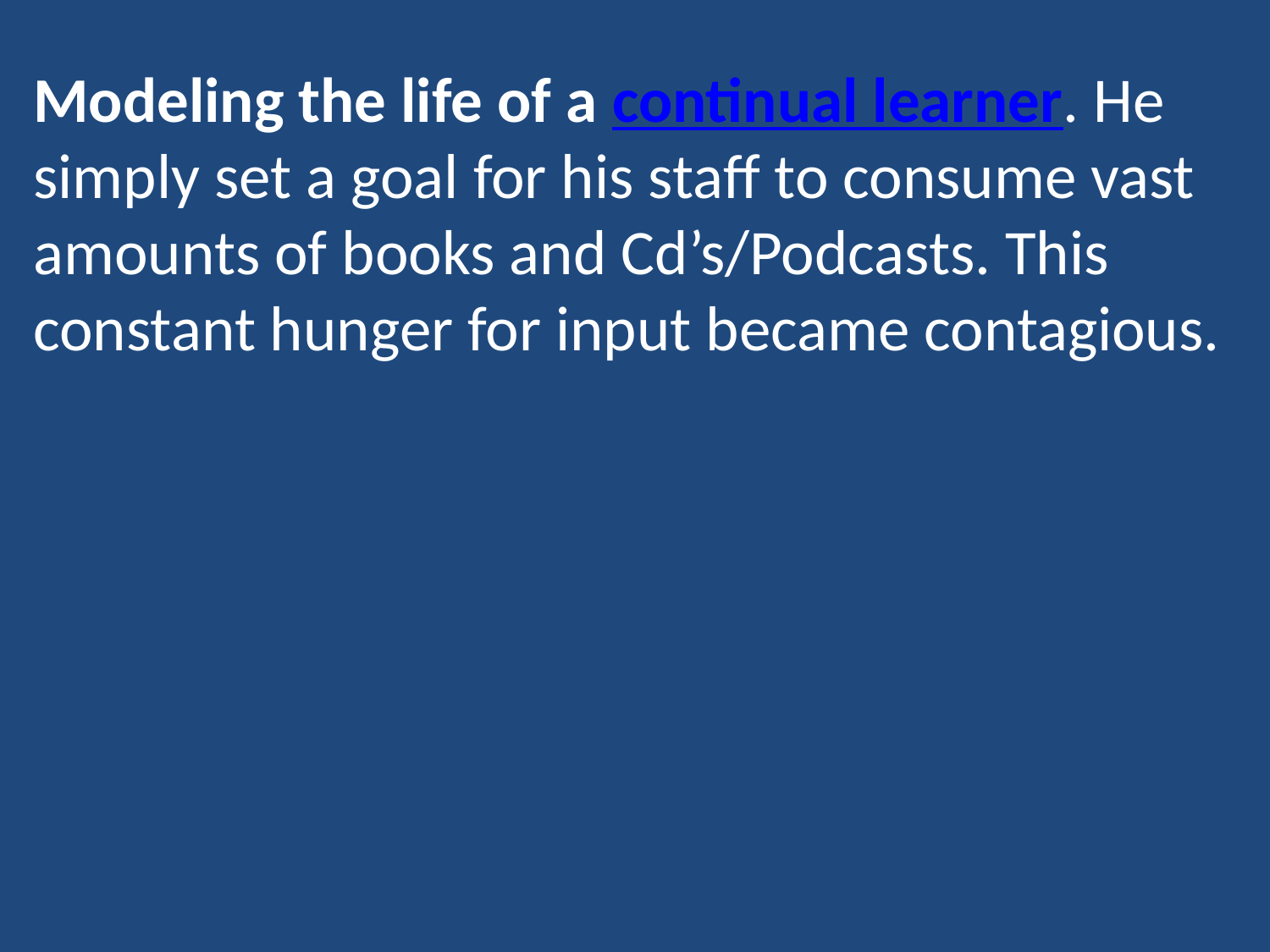

Modeling the life of a continual learner. He simply set a goal for his staff to consume vast amounts of books and Cd’s/Podcasts. This constant hunger for input became contagious.